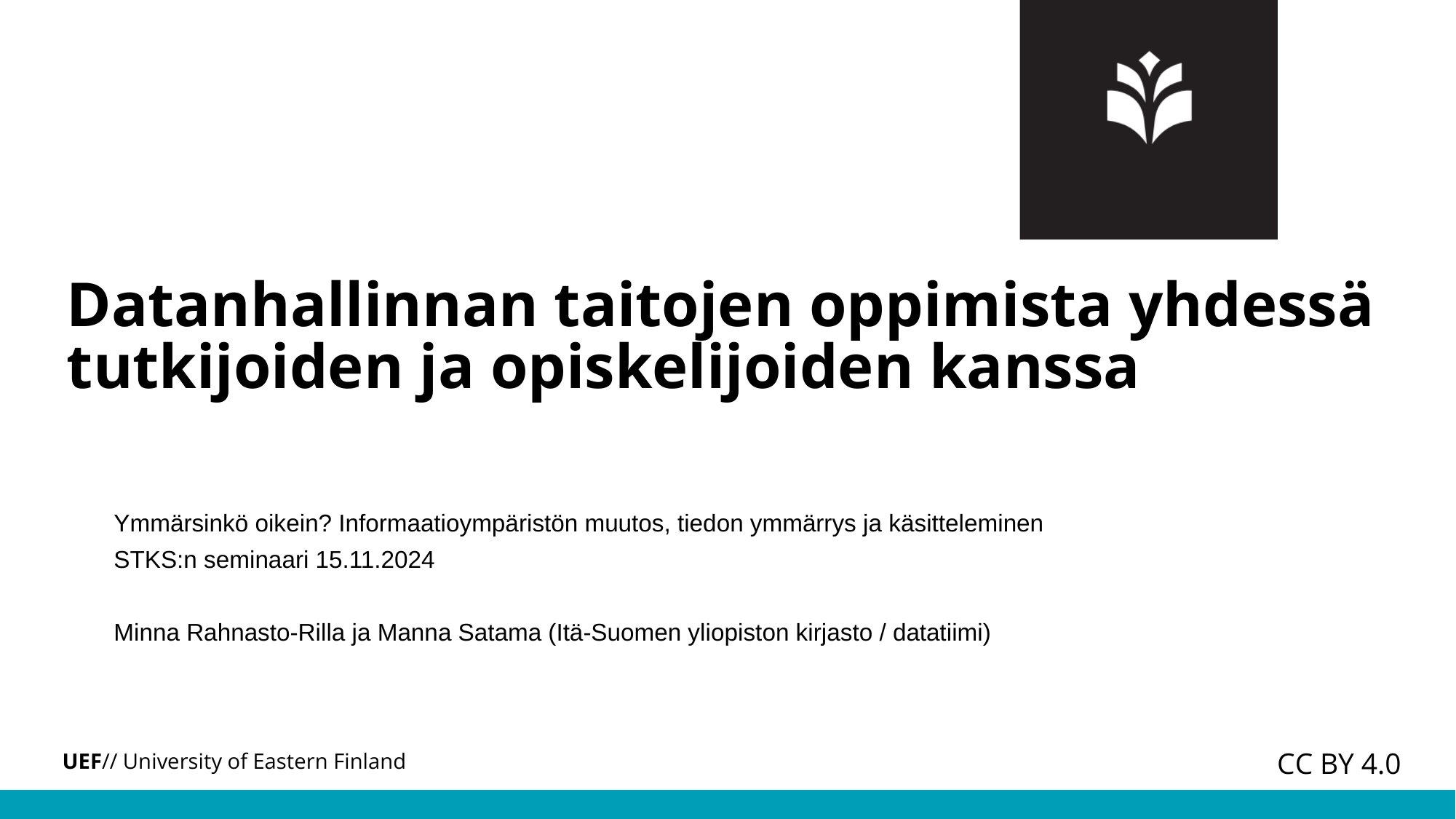

# Datanhallinnan taitojen oppimista yhdessä tutkijoiden ja opiskelijoiden kanssa
Ymmärsinkö oikein? Informaatioympäristön muutos, tiedon ymmärrys ja käsitteleminen
STKS:n seminaari 15.11.2024

Minna Rahnasto-Rilla ja Manna Satama (Itä-Suomen yliopiston kirjasto / datatiimi)
CC BY 4.0